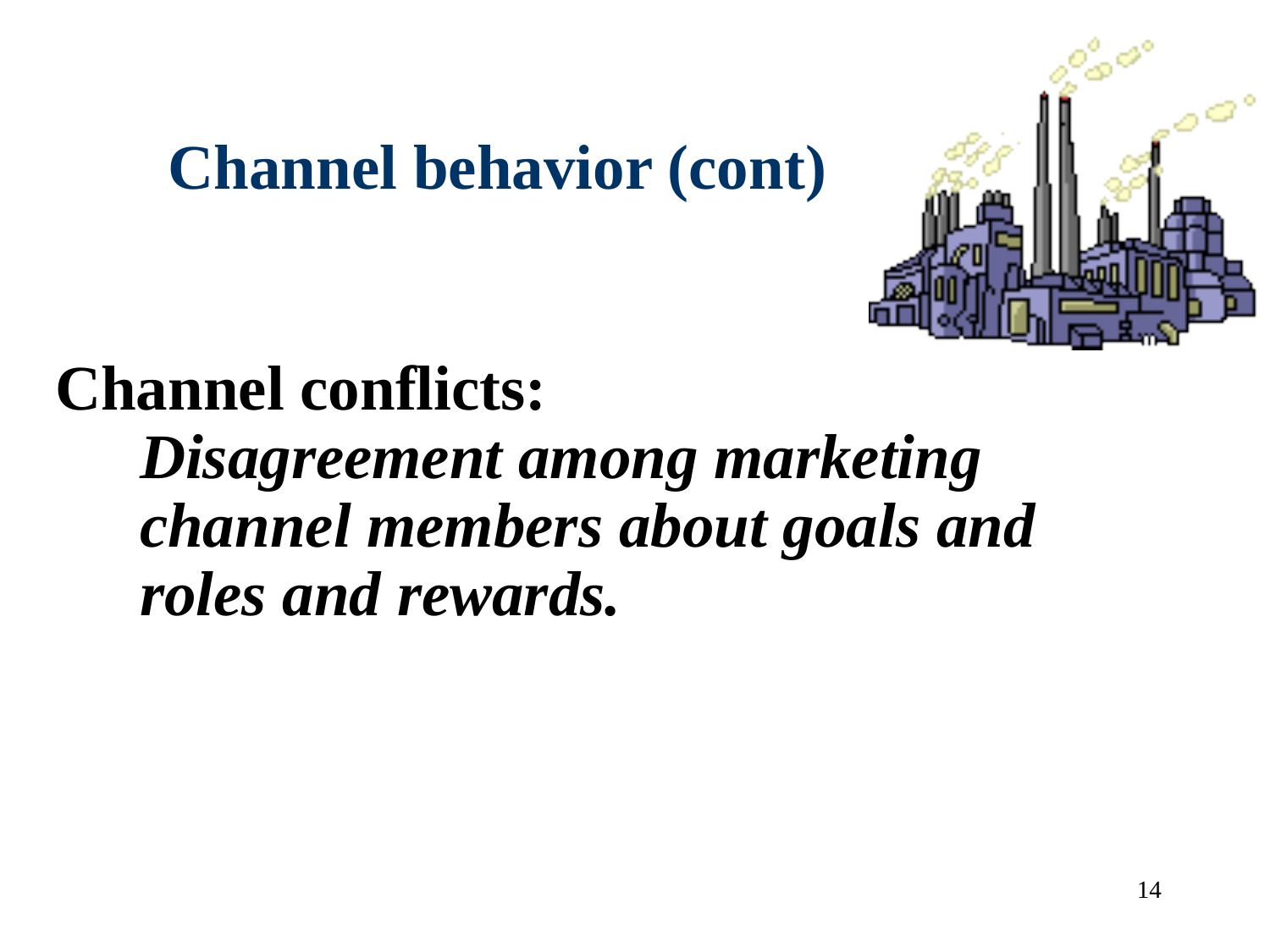

# Channel behavior (cont)
Channel conflicts:                           Disagreement among marketing channel members about goals and roles and rewards.

14